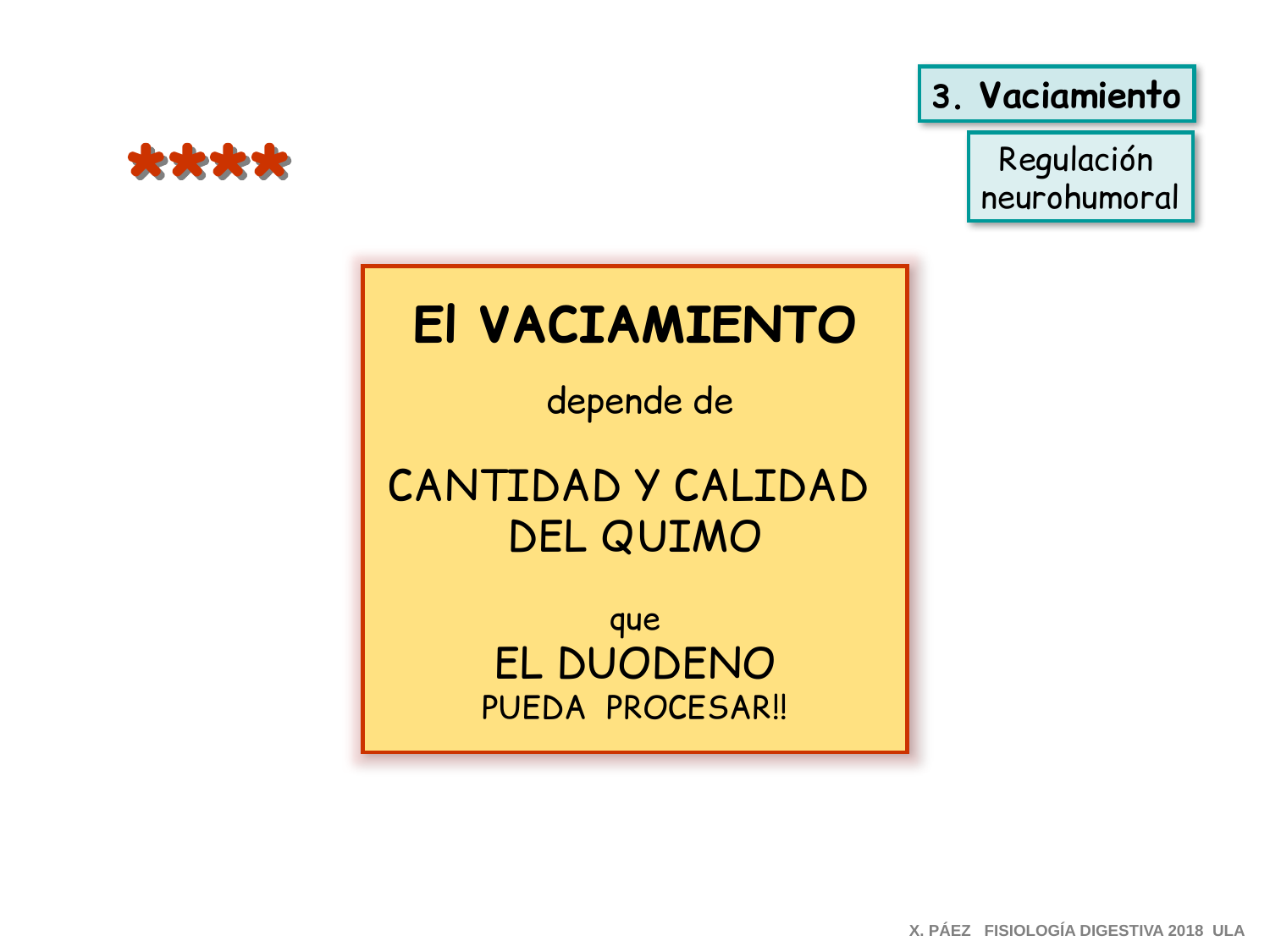

3. Vaciamiento
****
Regulación
neurohumoral

El VACIAMIENTO

 depende de

 CANTIDAD Y CALIDAD
DEL QUIMO

que
 EL DUODENO
PUEDA  PROCESAR!!

X. PÁEZ   FISIOLOGÍA DIGESTIVA 2018  ULA